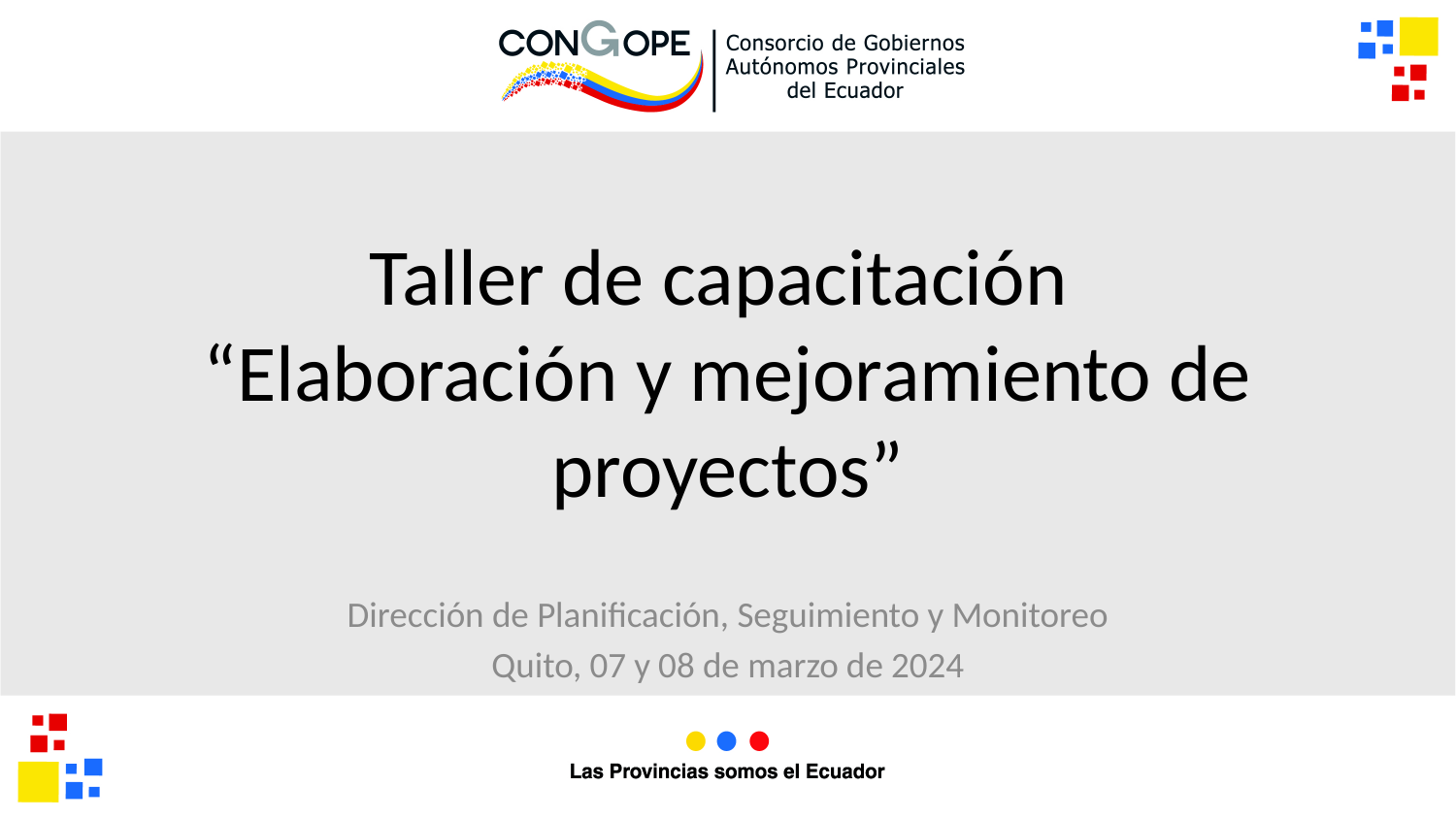

# Taller de capacitación “Elaboración y mejoramiento de proyectos”
Dirección de Planificación, Seguimiento y Monitoreo
Quito, 07 y 08 de marzo de 2024